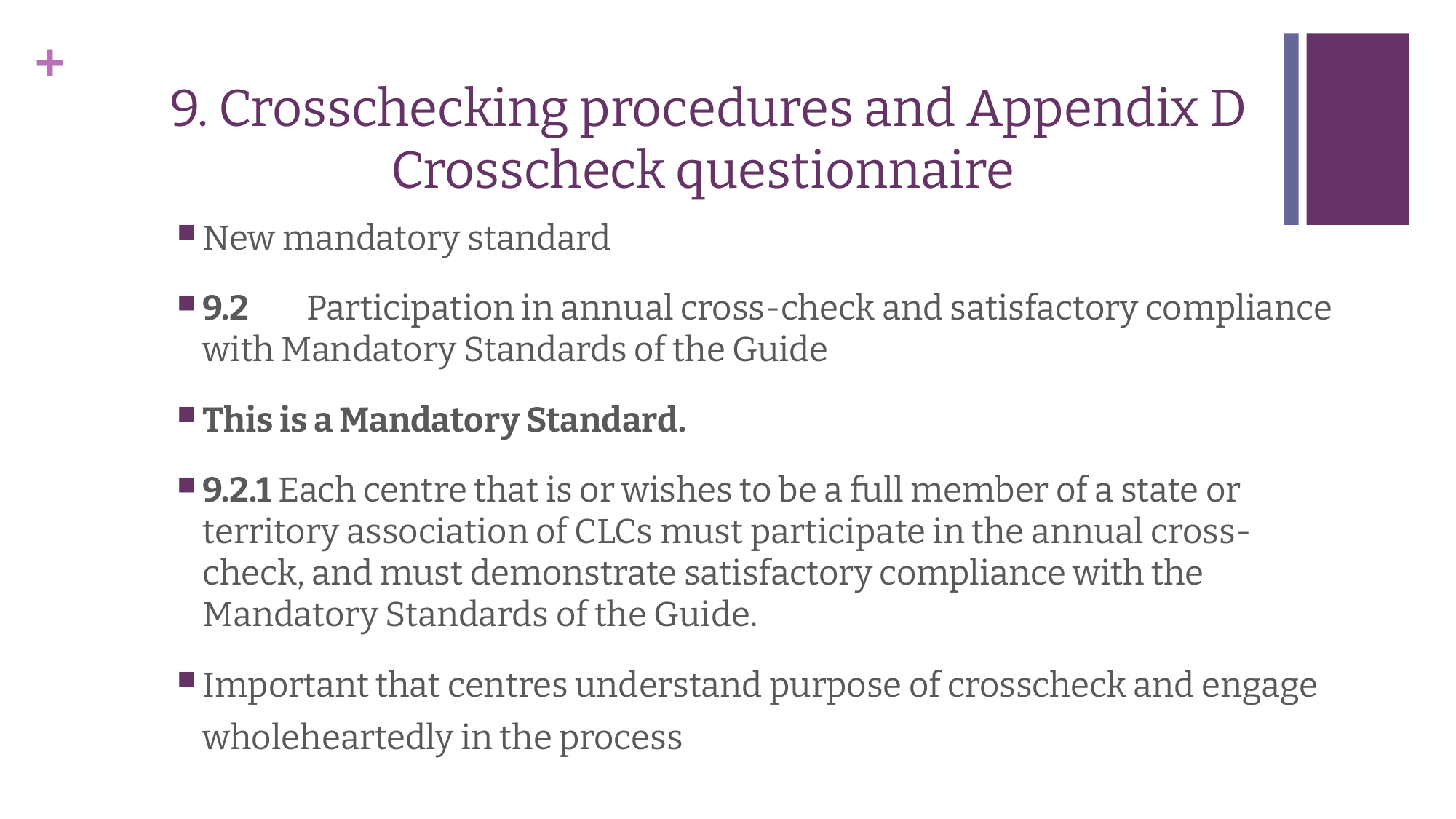

# 9. Crosschecking procedures and Appendix D Crosscheck questionnaire
New mandatory standard
9.2	Participation in annual cross-check and satisfactory compliance with Mandatory Standards of the Guide
This is a Mandatory Standard.
9.2.1 Each centre that is or wishes to be a full member of a state or territory association of CLCs must participate in the annual cross-check, and must demonstrate satisfactory compliance with the Mandatory Standards of the Guide.
Important that centres understand purpose of crosscheck and engage wholeheartedly in the process